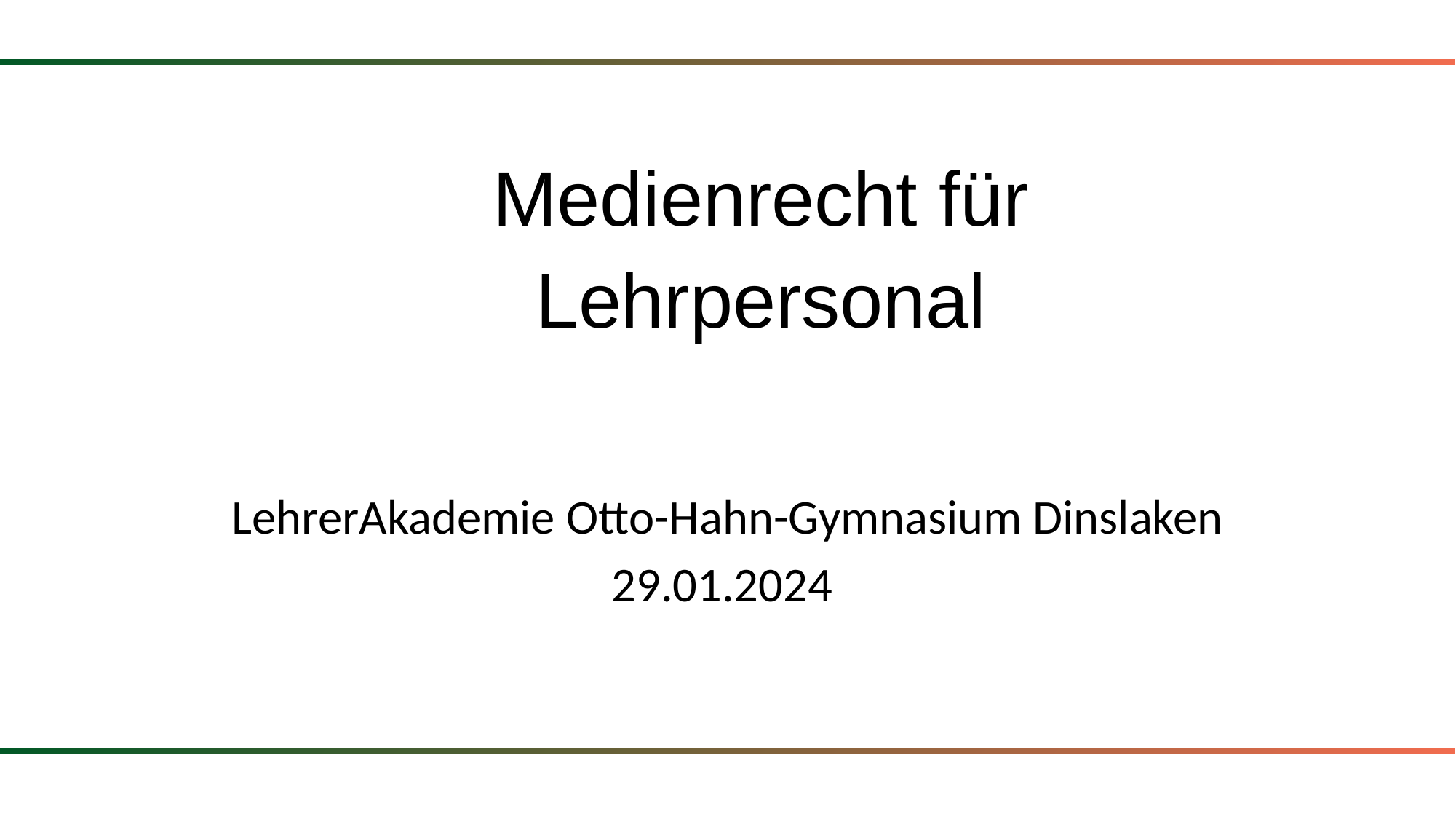

# Medienrecht für Lehrpersonal

LehrerAkademie Otto-Hahn-Gymnasium Dinslaken
29.01.2024